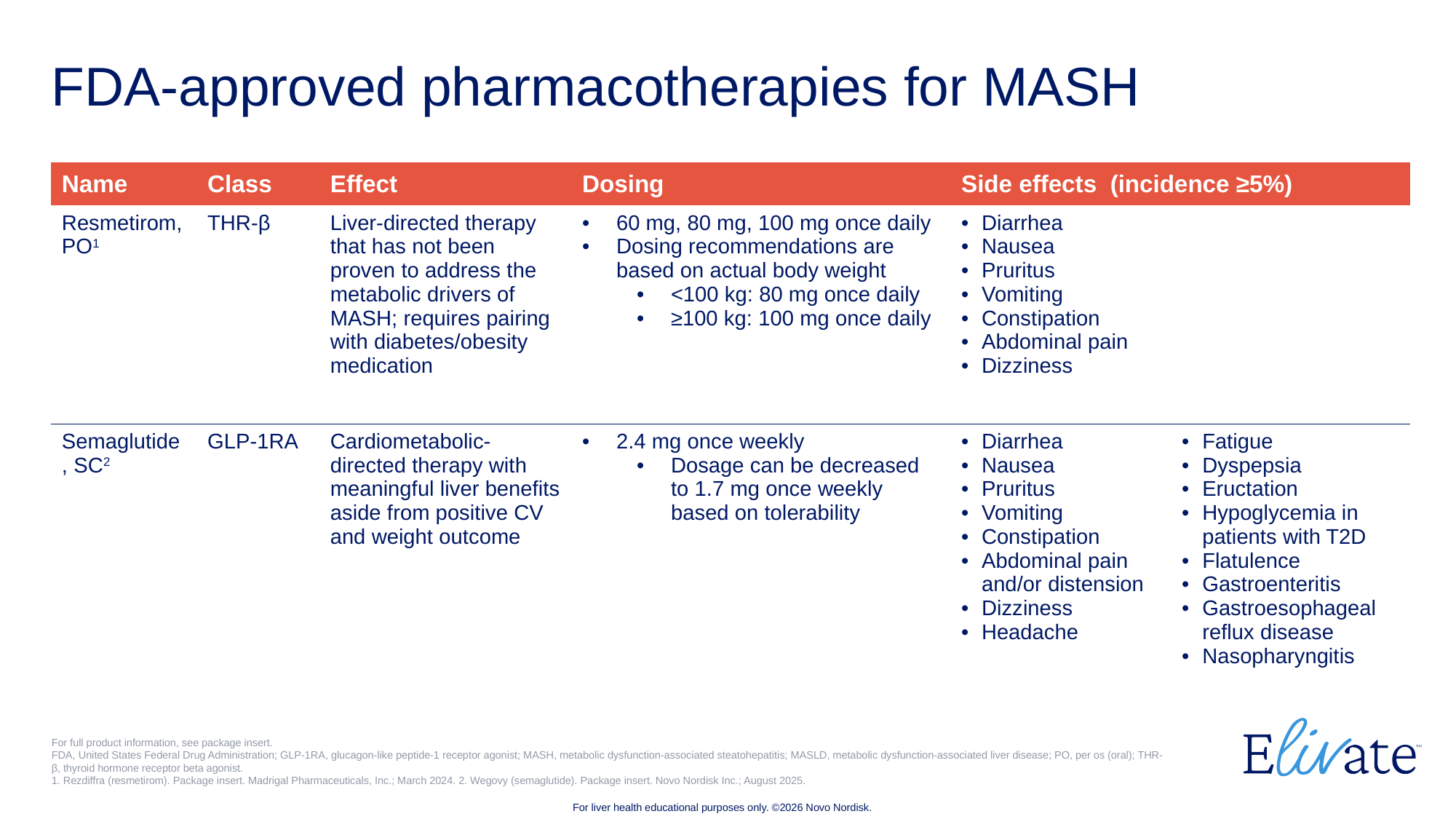

# FDA-approved pharmacotherapies for MASH
| Name | Class | Effect | Dosing | Side effects (incidence ≥5%) |  |
| --- | --- | --- | --- | --- | --- |
| Resmetirom, PO1 | THR-β | Liver-directed therapy that has not been proven to address the metabolic drivers of MASH; requires pairing with diabetes/obesity medication | 60 mg, 80 mg, 100 mg once daily Dosing recommendations are based on actual body weight <100 kg: 80 mg once daily ≥100 kg: 100 mg once daily | Diarrhea Nausea Pruritus Vomiting Constipation Abdominal pain Dizziness |  |
| Semaglutide, SC2 | GLP-1RA | Cardiometabolic-directed therapy with meaningful liver benefits aside from positive CV and weight outcome | 2.4 mg once weekly Dosage can be decreased to 1.7 mg once weekly based on tolerability | Diarrhea Nausea Pruritus Vomiting Constipation Abdominal pain and/or distension Dizziness Headache | Fatigue Dyspepsia Eructation Hypoglycemia in patients with T2D Flatulence Gastroenteritis Gastroesophageal reflux disease Nasopharyngitis |
For full product information, see package insert.
FDA, United States Federal Drug Administration; GLP-1RA, glucagon-like peptide-1 receptor agonist; MASH, metabolic dysfunction-associated steatohepatitis; MASLD, metabolic dysfunction-associated liver disease; PO, per os (oral); THR-β, thyroid hormone receptor beta agonist.
1. Rezdiffra (resmetirom). Package insert. Madrigal Pharmaceuticals, Inc.; March 2024. 2. Wegovy (semaglutide). Package insert. Novo Nordisk Inc.; August 2025.